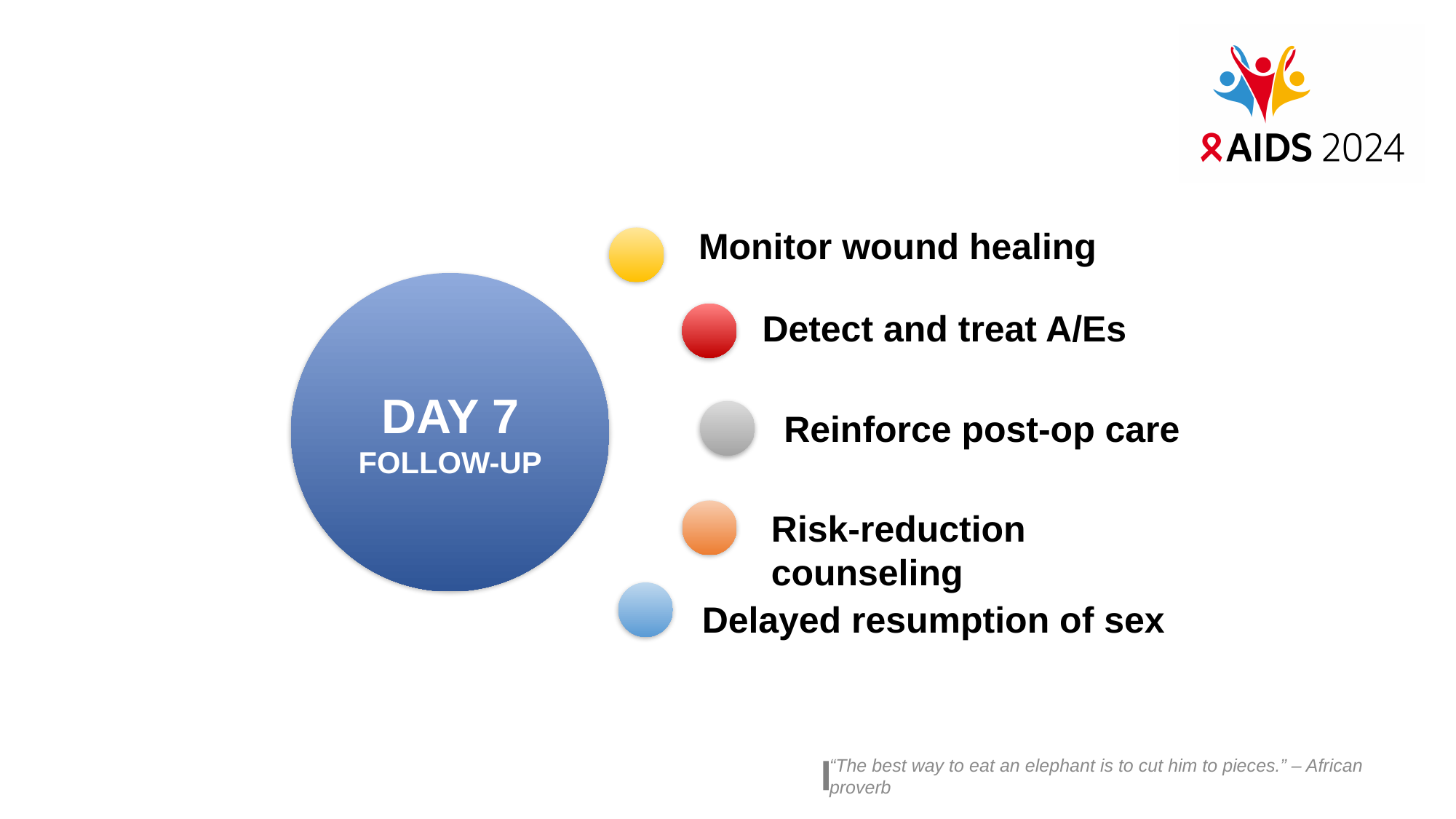

Monitor wound healing

DAY 7 FOLLOW-UP
Detect and treat A/Es

Reinforce post-op care

Risk-reduction counseling

Delayed resumption of sex